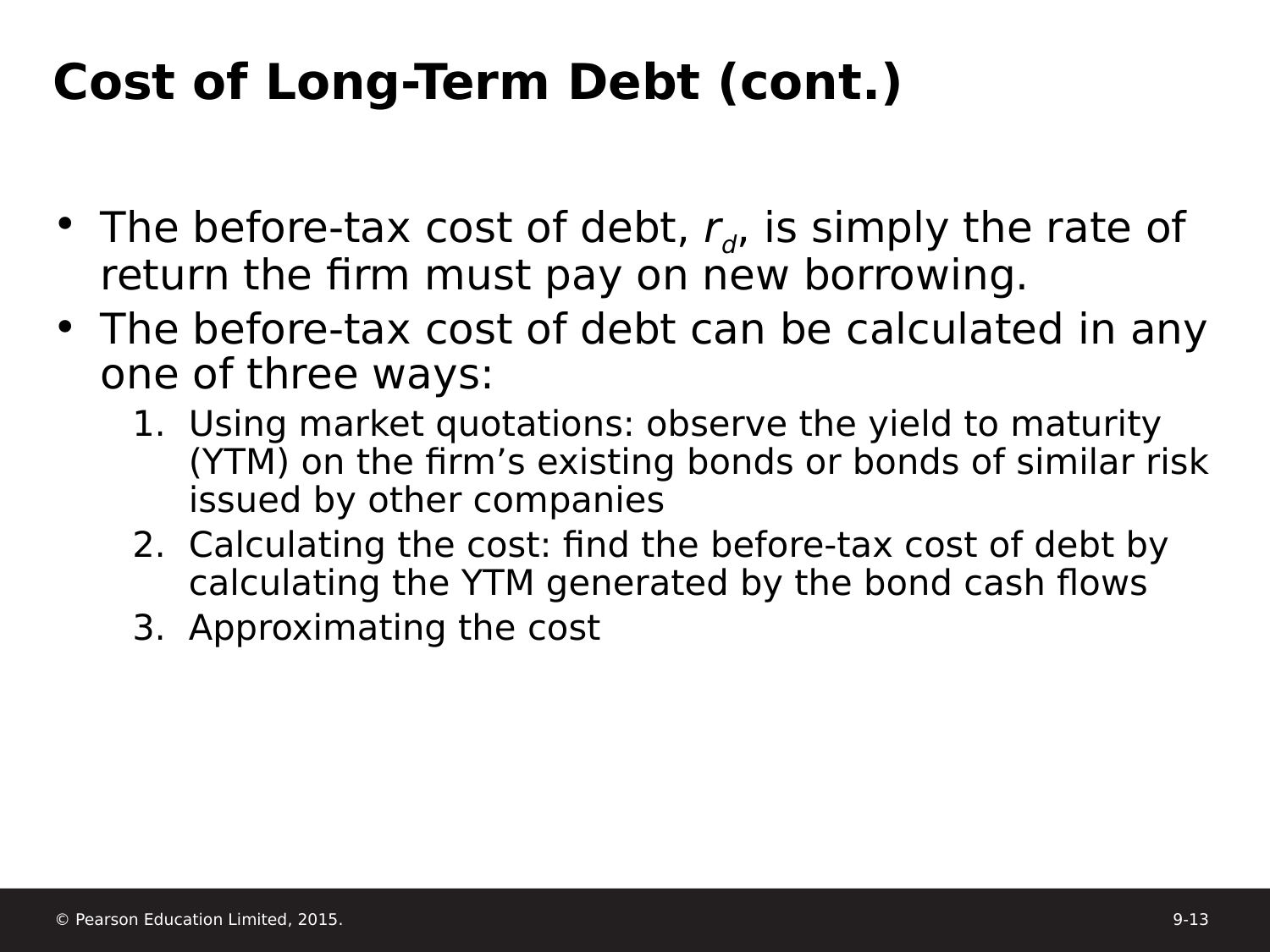

# Cost of Long-Term Debt (cont.)
The before-tax cost of debt, rd, is simply the rate of return the firm must pay on new borrowing.
The before-tax cost of debt can be calculated in any one of three ways:
Using market quotations: observe the yield to maturity (YTM) on the firm’s existing bonds or bonds of similar risk issued by other companies
Calculating the cost: find the before-tax cost of debt by calculating the YTM generated by the bond cash flows
Approximating the cost